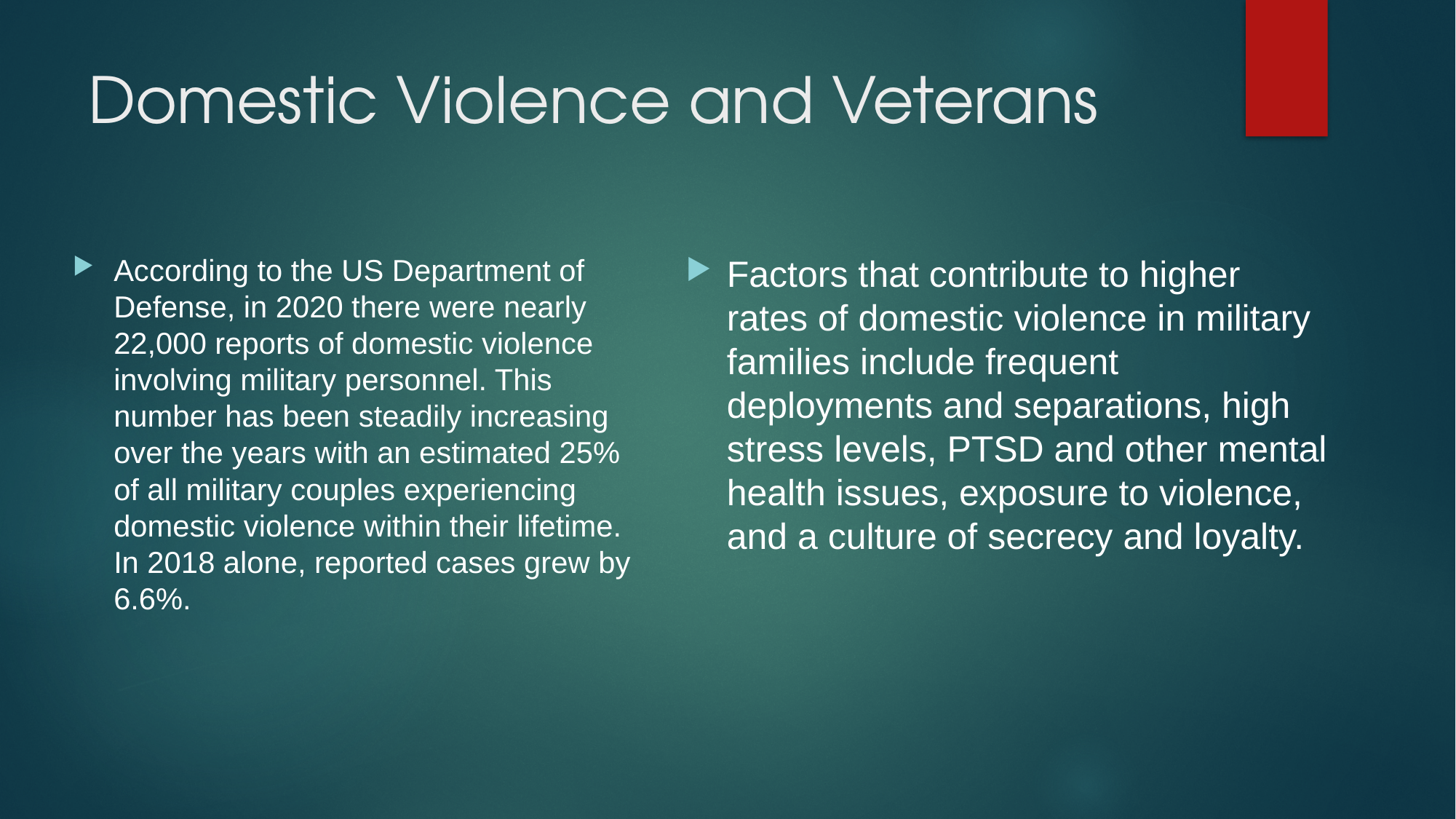

# Domestic Violence and Veterans
Factors that contribute to higher rates of domestic violence in military families include frequent deployments and separations, high stress levels, PTSD and other mental health issues, exposure to violence, and a culture of secrecy and loyalty.
According to the US Department of Defense, in 2020 there were nearly 22,000 reports of domestic violence involving military personnel. This number has been steadily increasing over the years with an estimated 25% of all military couples experiencing domestic violence within their lifetime. In 2018 alone, reported cases grew by 6.6%.